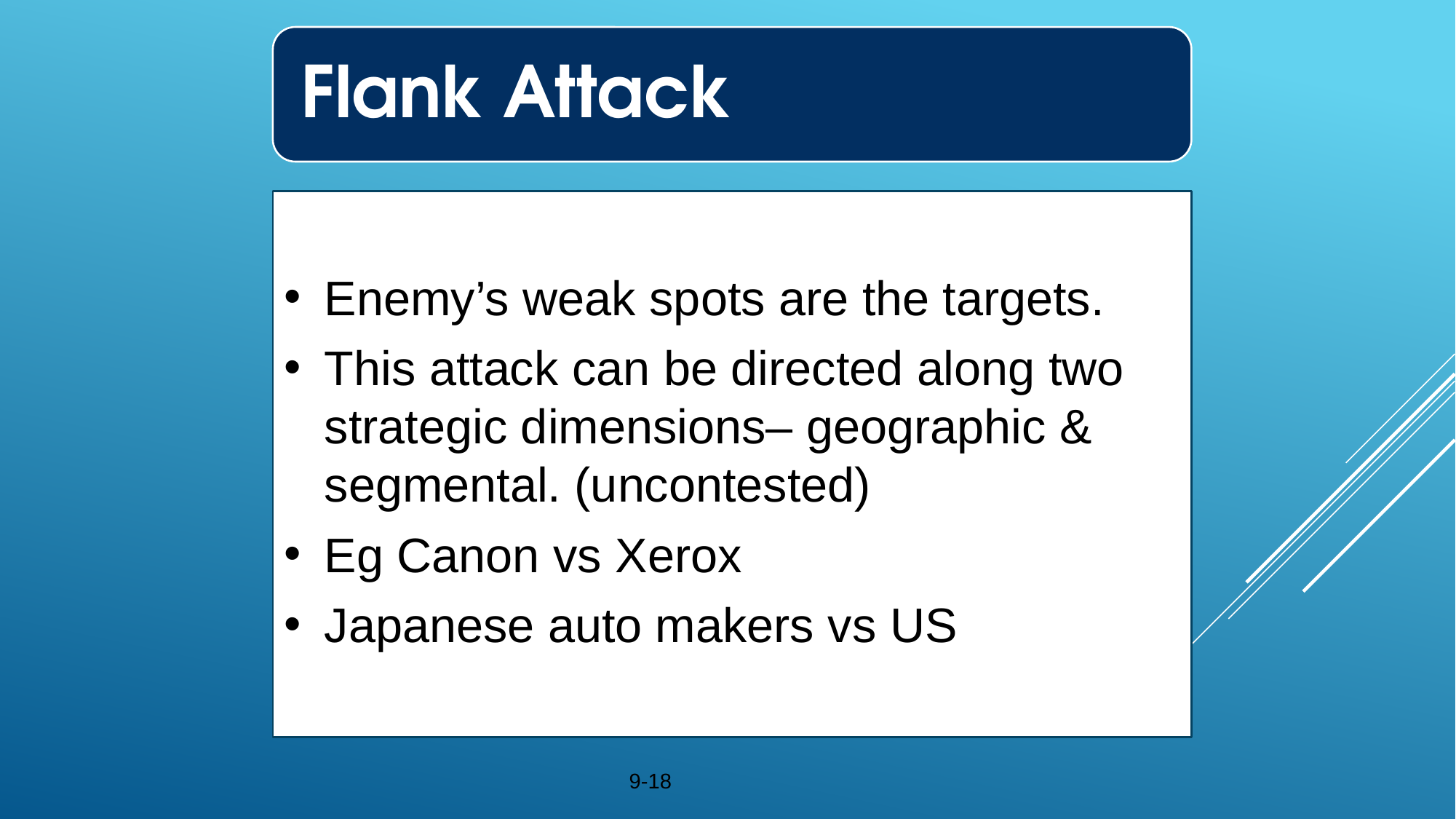

Flank Attack

Enemy’s weak spots are the targets.
This attack can be directed along two strategic dimensions– geographic & segmental. (uncontested)
Eg Canon vs Xerox
Japanese auto makers vs US
	                                                  9-18